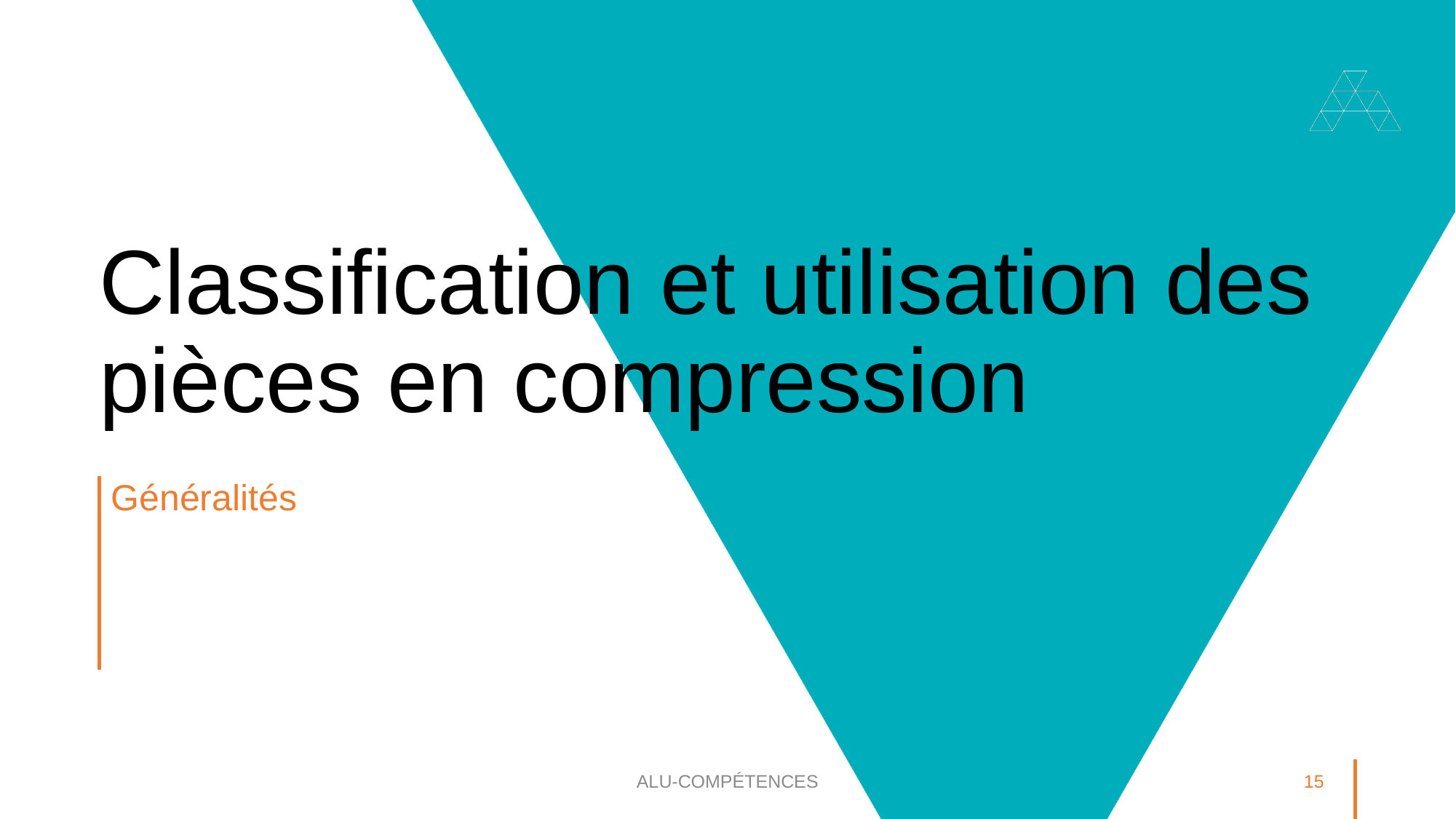

# Classification et utilisation des pièces en compression
Généralités
ALU-COMPÉTENCES
15